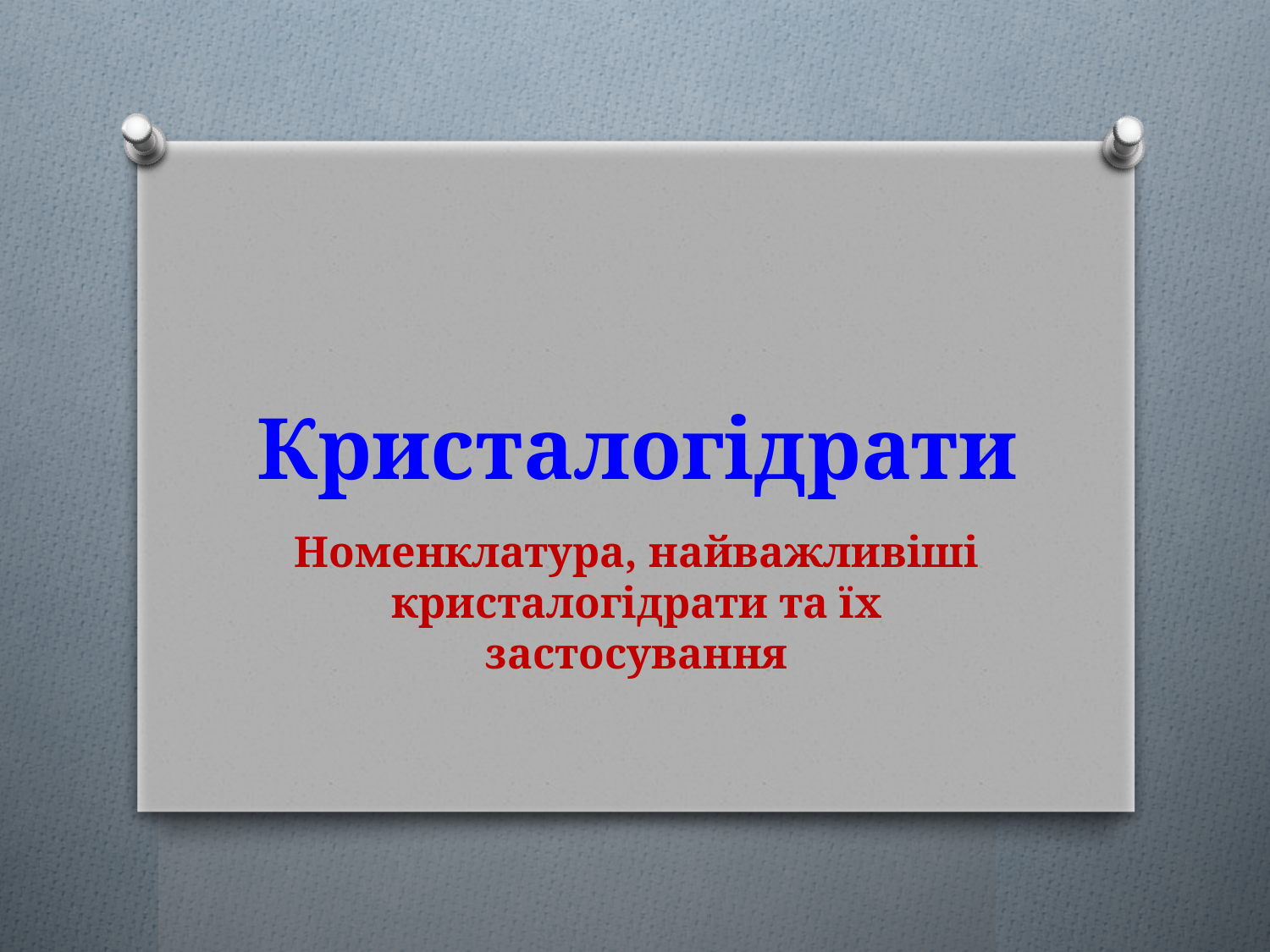

# Кристалогідрати
Номенклатура, найважливіші кристалогідрати та їх застосування